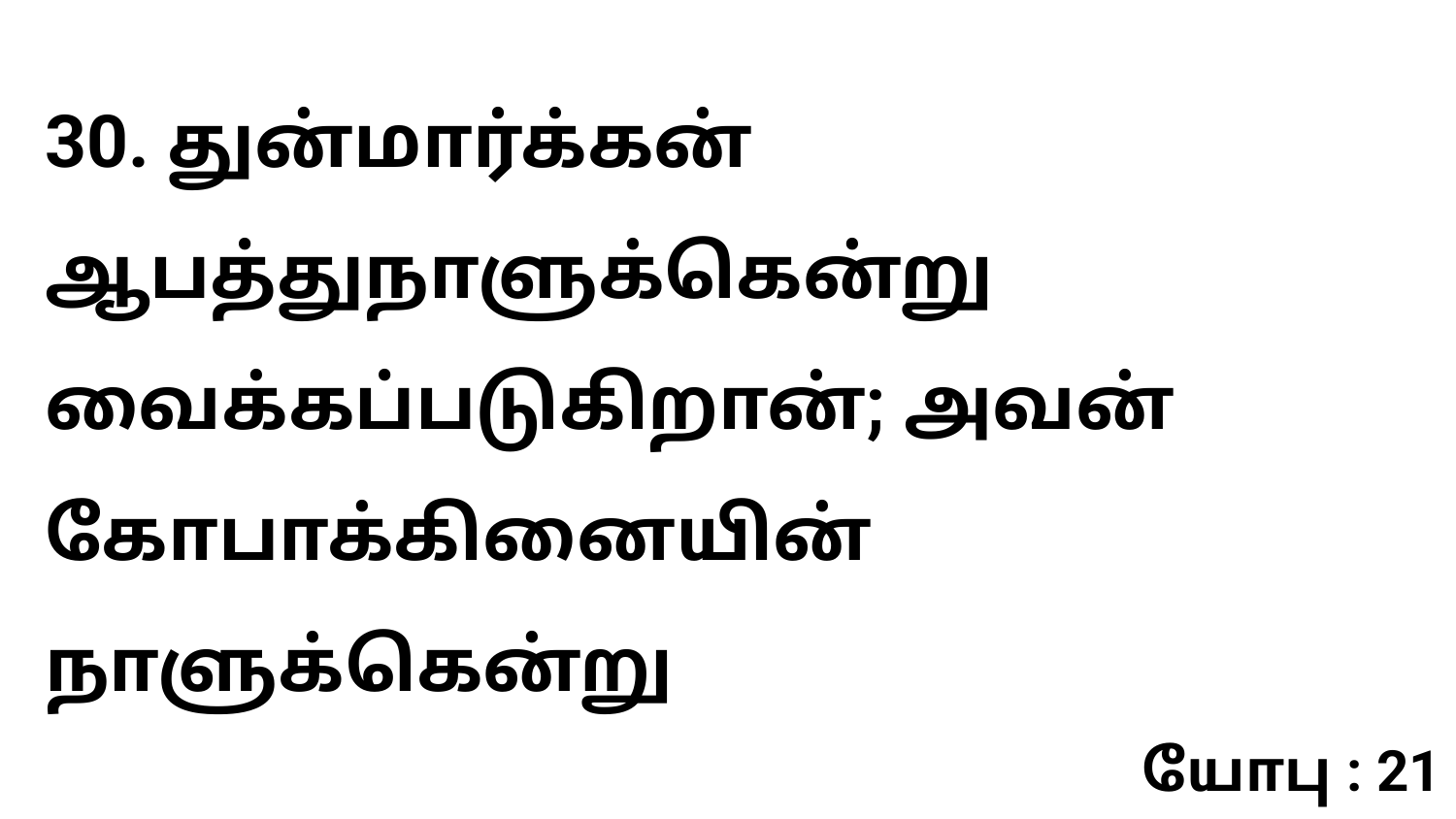

30. துன்மார்க்கன் ஆபத்துநாளுக்கென்று வைக்கப்படுகிறான்; அவன் கோபாக்கினையின் நாளுக்கென்று
யோபு : 21